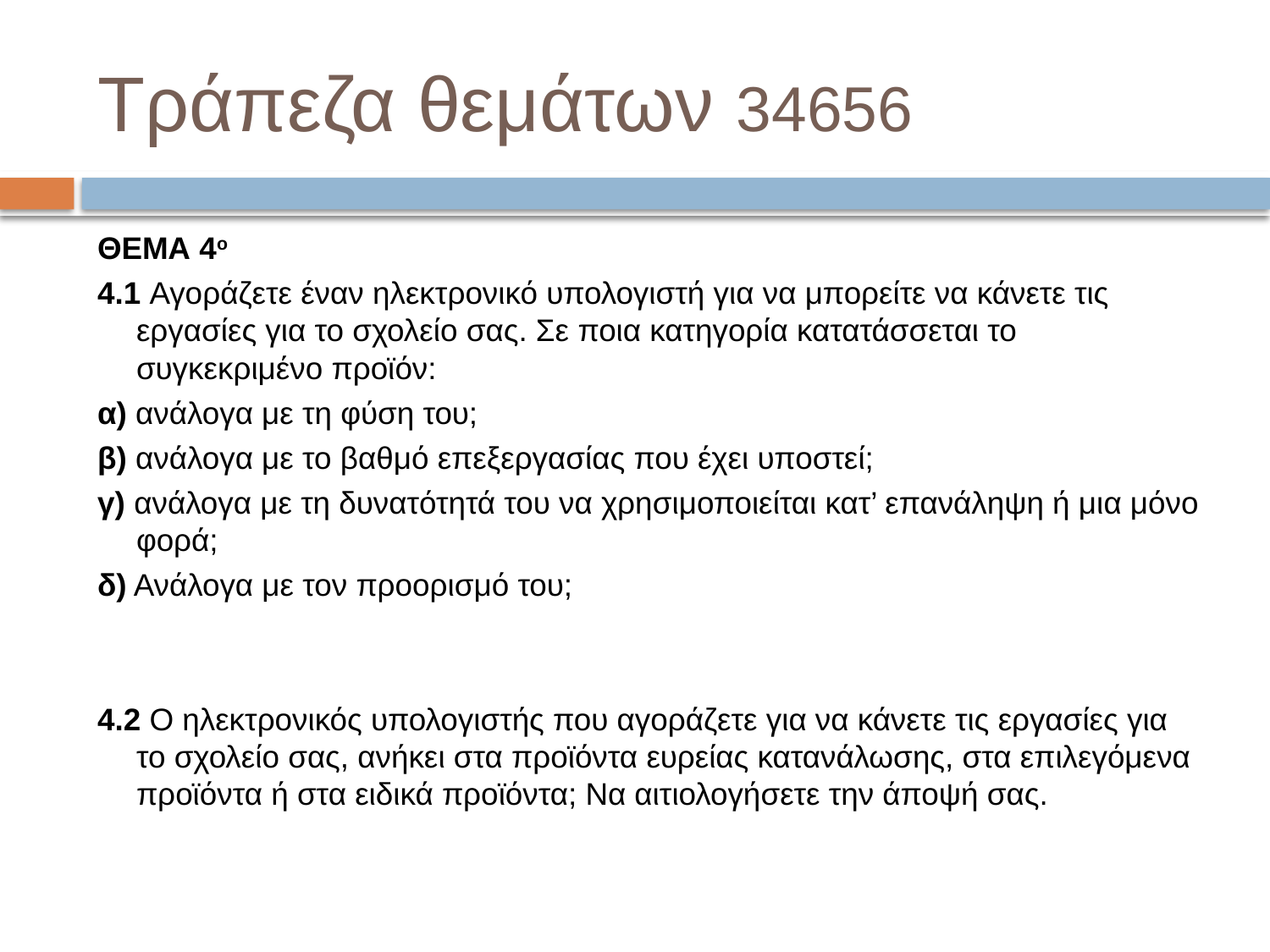

# Τράπεζα θεμάτων 34656
ΘΕΜΑ 4ο
4.1 Αγοράζετε έναν ηλεκτρονικό υπολογιστή για να μπορείτε να κάνετε τις εργασίες για το σχολείο σας. Σε ποια κατηγορία κατατάσσεται το συγκεκριμένο προϊόν:
α) ανάλογα με τη φύση του;
β) ανάλογα με το βαθμό επεξεργασίας που έχει υποστεί;
γ) ανάλογα με τη δυνατότητά του να χρησιμοποιείται κατ’ επανάληψη ή μια μόνο φορά;
δ) Ανάλογα με τον προορισμό του;

4.2 Ο ηλεκτρονικός υπολογιστής που αγοράζετε για να κάνετε τις εργασίες για το σχολείο σας, ανήκει στα προϊόντα ευρείας κατανάλωσης, στα επιλεγόμενα προϊόντα ή στα ειδικά προϊόντα; Να αιτιολογήσετε την άποψή σας.